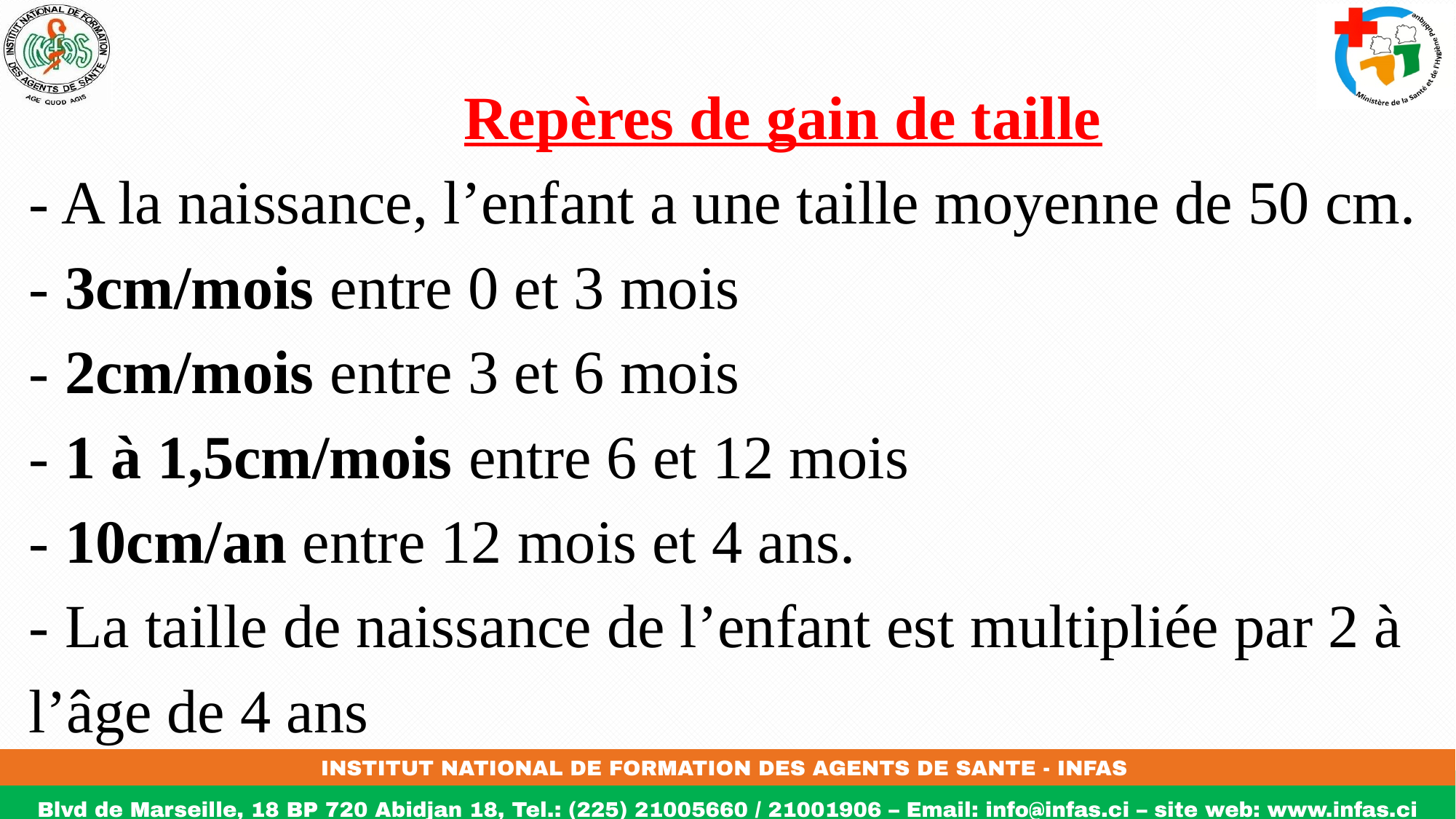

# Repères de gain de taille - A la naissance, l’enfant a une taille moyenne de 50 cm. - 3cm/mois entre 0 et 3 mois - 2cm/mois entre 3 et 6 mois - 1 à 1,5cm/mois entre 6 et 12 mois - 10cm/an entre 12 mois et 4 ans. - La taille de naissance de l’enfant est multipliée par 2 à l’âge de 4 ans